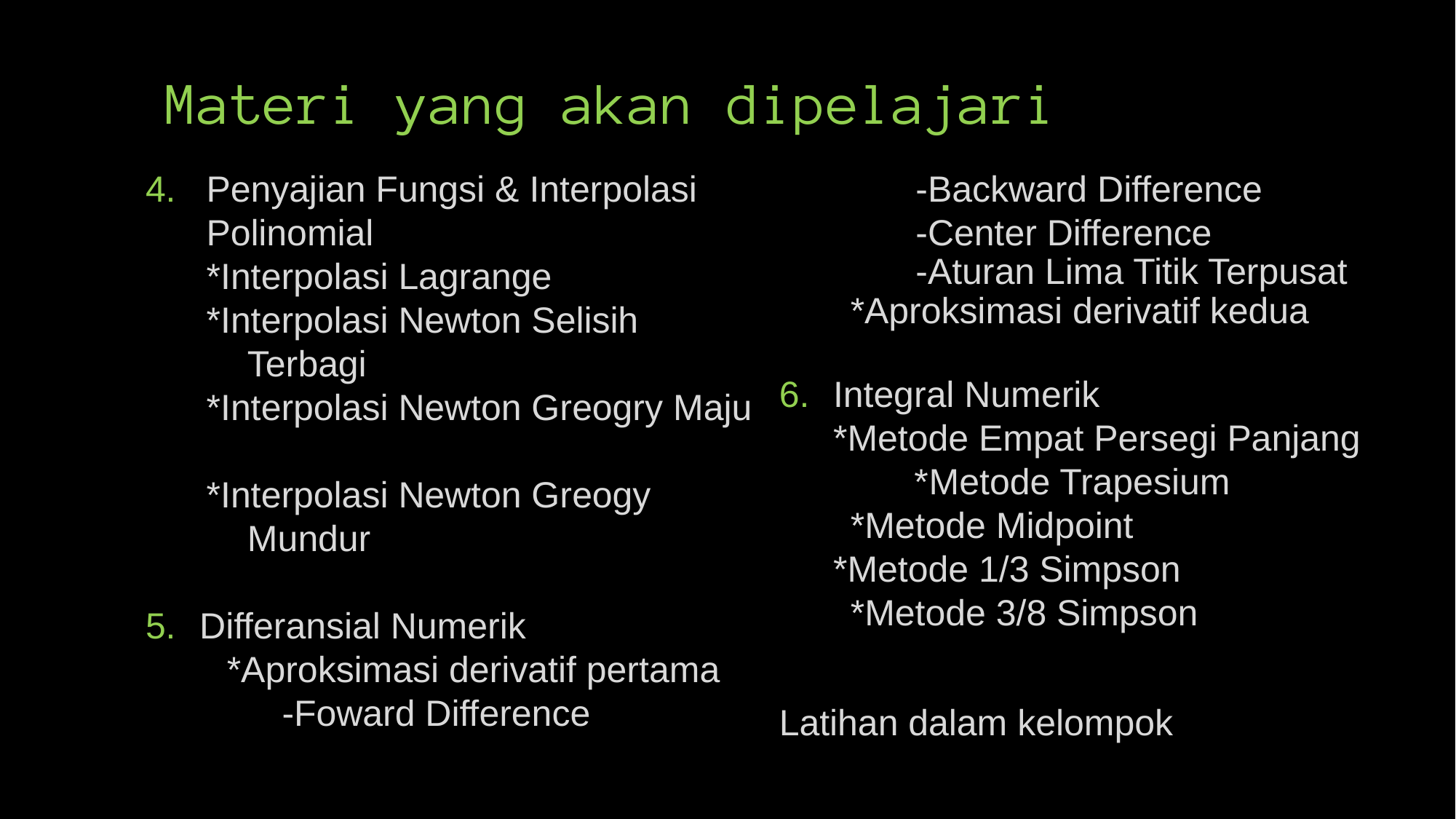

# Materi yang akan dipelajari
Penyajian Fungsi & Interpolasi Polinomial
	*Interpolasi Lagrange
	*Interpolasi Newton Selisih
          Terbagi
	*Interpolasi Newton Greogry Maju
   	*Interpolasi Newton Greogy
          Mundur

Differansial Numerik
        *Aproksimasi derivatif pertama
		-Foward Difference
		-Backward Difference
		-Center Difference
		-Aturan Lima Titik Terpusat
       *Aproksimasi derivatif kedua

Integral Numerik
  	*Metode Empat Persegi Panjang              *Metode Trapesium
       *Metode Midpoint
	*Metode 1/3 Simpson
       *Metode 3/8 Simpson

Latihan dalam kelompok